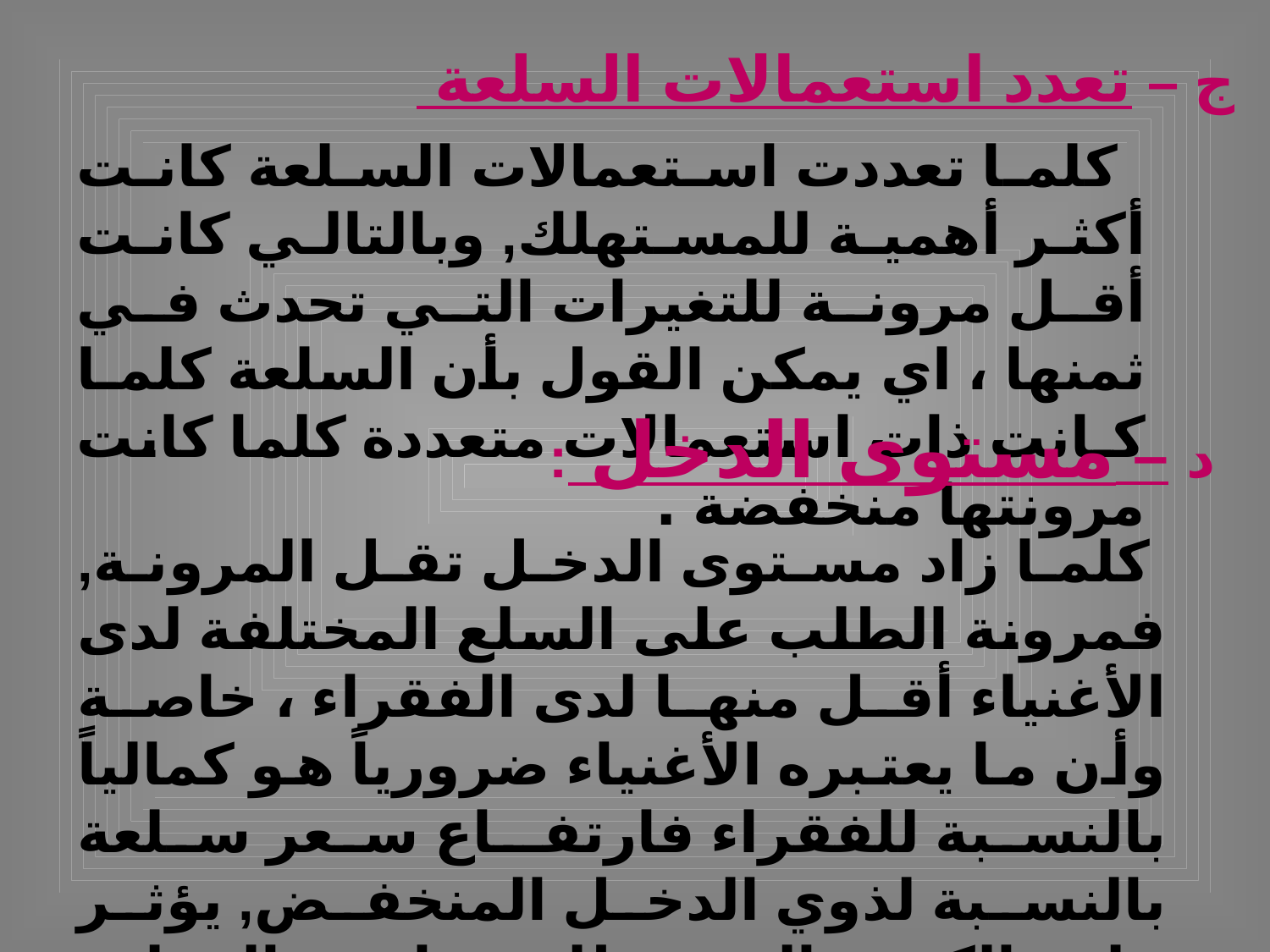

# ج – تعدد استعمالات السلعة
      كلما تعددت استعمالات السلعة كانت أكثر أهمية للمستهلك, وبالتالي كانت أقل مرونة للتغيرات التي تحدث في ثمنها ، اي يمكن القول بأن السلعة كلمـا كـانت ذات استعمالات متعددة كلما كانت مرونتها منخفضة .
د – مستوى الدخل :
     كلما زاد مستوى الدخل تقل المرونة, فمرونة الطلب على السلع المختلفة لدى الأغنياء أقل منها لدى الفقراء ، خاصة وأن ما يعتبره الأغنياء ضرورياً هو كمالياً بالنسبة للفقراء فارتفـاع سعر سلعة بالنسبة لذوي الدخل المنخفض, يؤثر على الكمية التي يطلبونها من السلعة وبشكل واضح .